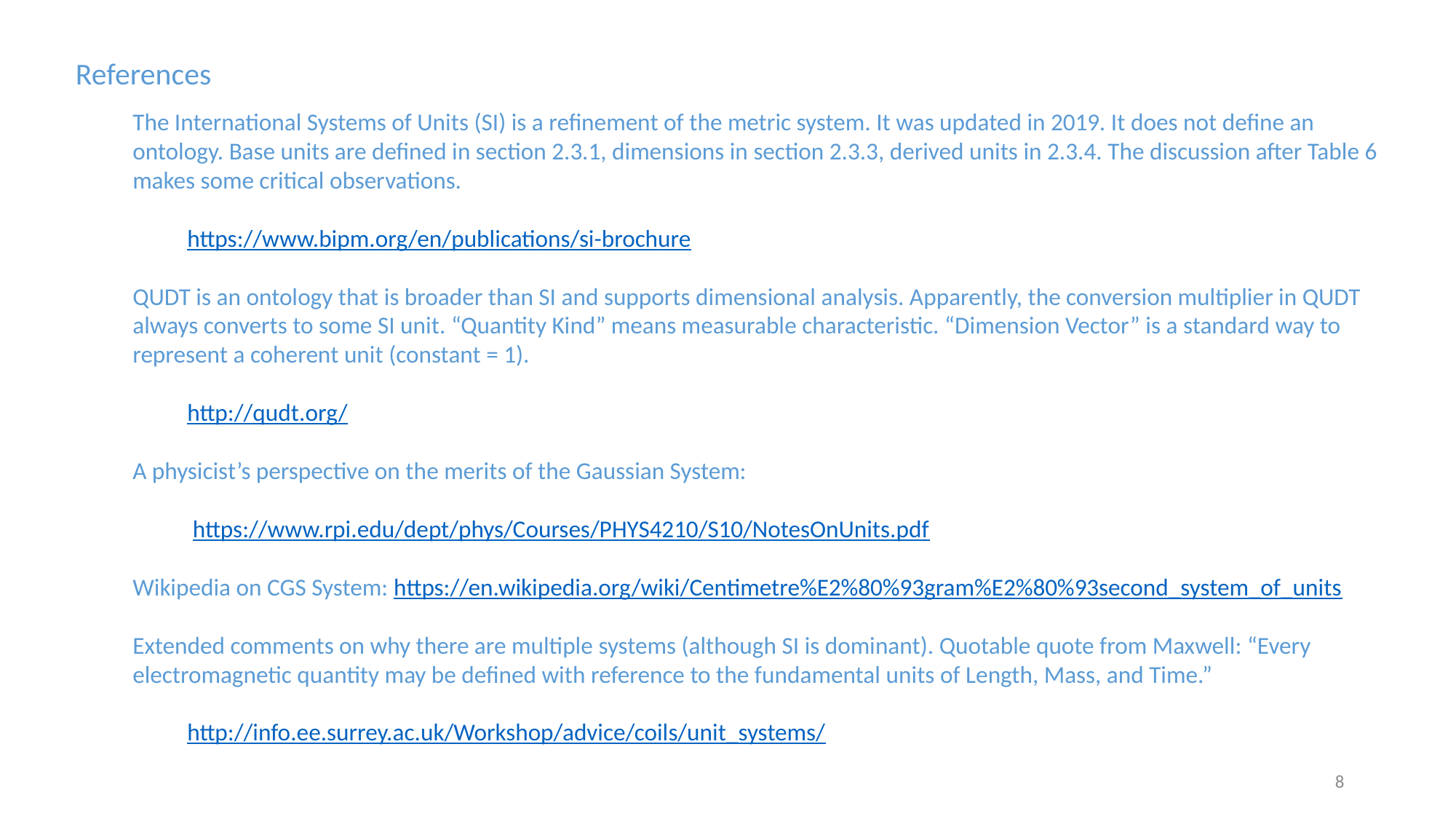

References
The International Systems of Units (SI) is a refinement of the metric system. It was updated in 2019. It does not define an ontology. Base units are defined in section 2.3.1, dimensions in section 2.3.3, derived units in 2.3.4. The discussion after Table 6 makes some critical observations.

https://www.bipm.org/en/publications/si-brochure

QUDT is an ontology that is broader than SI and supports dimensional analysis. Apparently, the conversion multiplier in QUDT always converts to some SI unit. “Quantity Kind” means measurable characteristic. “Dimension Vector” is a standard way to represent a coherent unit (constant = 1).

http://qudt.org/

A physicist’s perspective on the merits of the Gaussian System:

 https://www.rpi.edu/dept/phys/Courses/PHYS4210/S10/NotesOnUnits.pdf

Wikipedia on CGS System: https://en.wikipedia.org/wiki/Centimetre%E2%80%93gram%E2%80%93second_system_of_units

Extended comments on why there are multiple systems (although SI is dominant). Quotable quote from Maxwell: “Every electromagnetic quantity may be defined with reference to the fundamental units of Length, Mass, and Time.”

http://info.ee.surrey.ac.uk/Workshop/advice/coils/unit_systems/
8